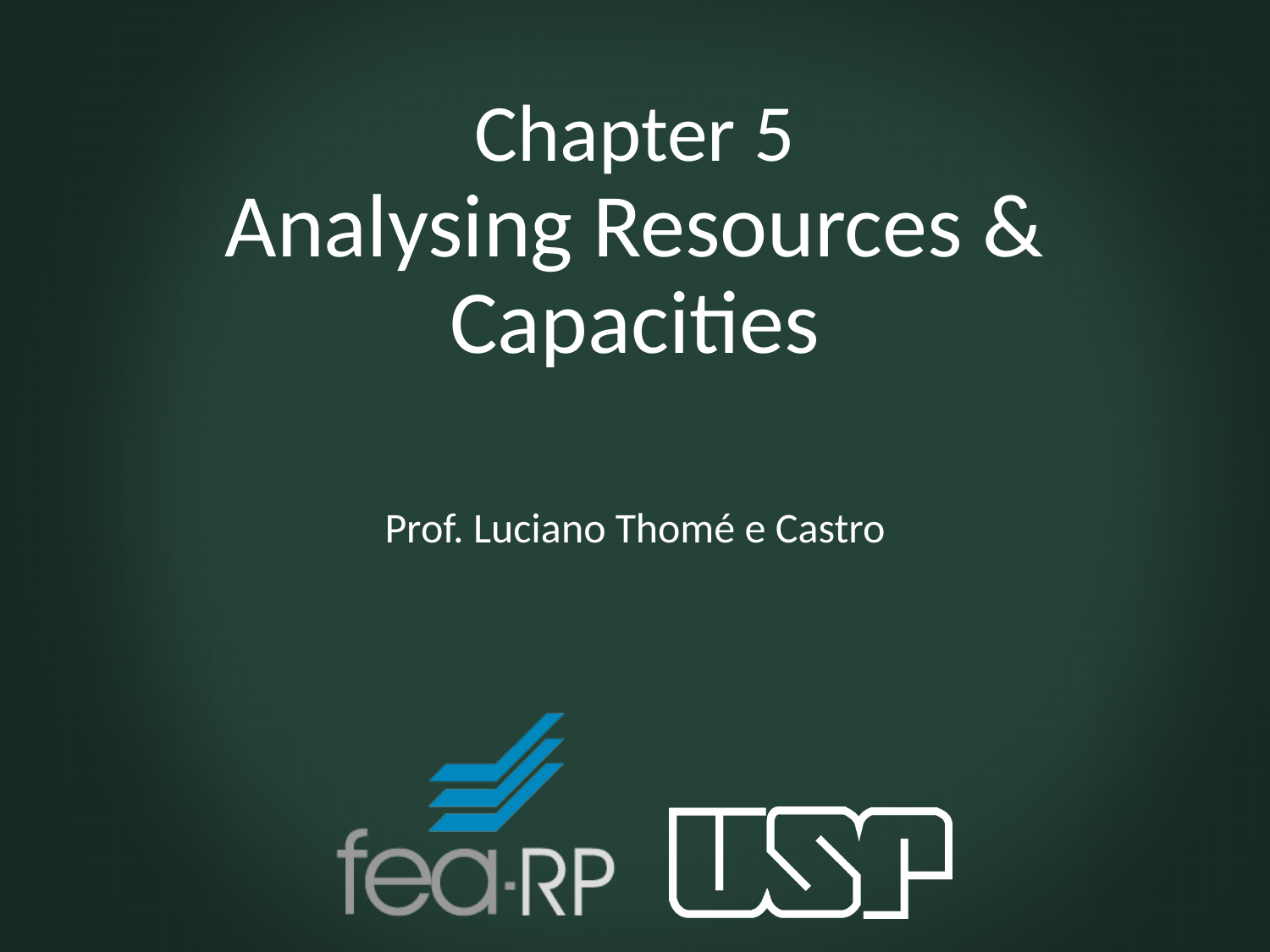

# Chapter 5 Analysing Resources & Capacities
Prof. Luciano Thomé e Castro